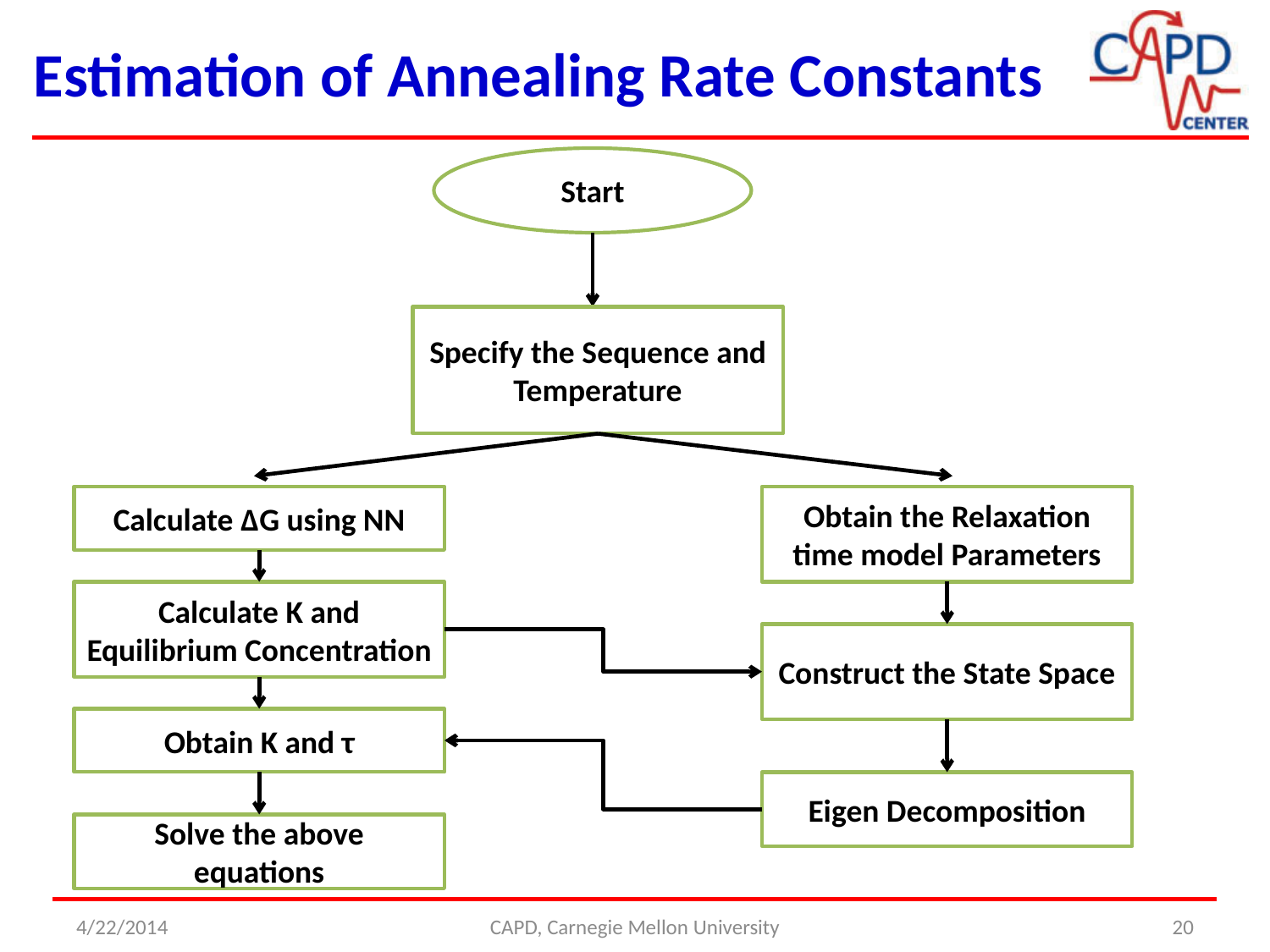

Estimation of Annealing Rate Constants
Start
Specify the Sequence and Temperature
Calculate ΔG using NN
Obtain the Relaxation time model Parameters
Calculate K and Equilibrium Concentration
Construct the State Space
Obtain K and τ
Eigen Decomposition
Solve the above equations
4/22/2014
CAPD, Carnegie Mellon University
20